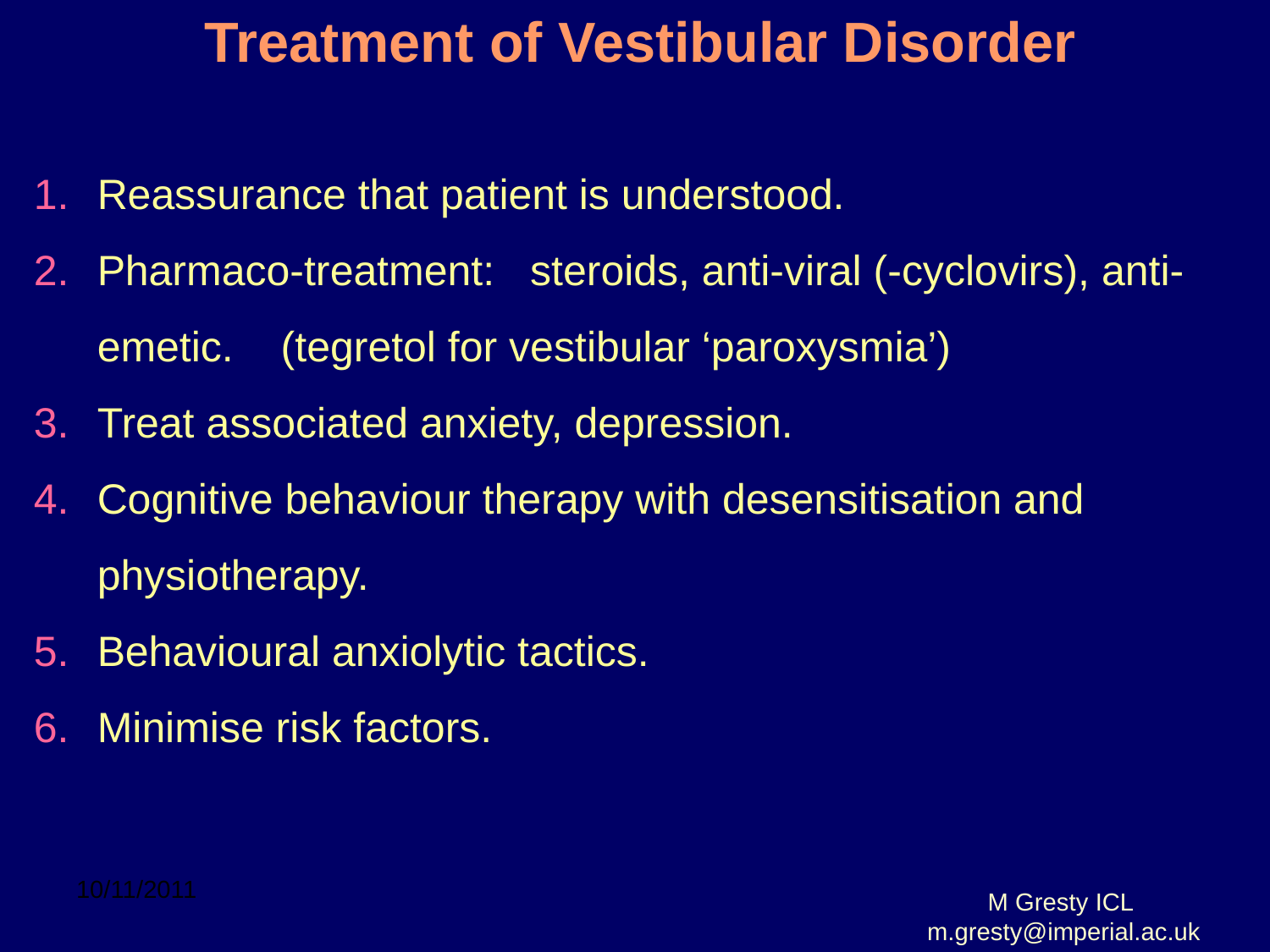

Treatment of Vestibular Disorder

Reassurance that patient is understood.
Pharmaco-treatment:   steroids, anti-viral (-cyclovirs), anti-emetic.    (tegretol for vestibular ‘paroxysmia’)
Treat associated anxiety, depression.
Cognitive behaviour therapy with desensitisation and physiotherapy.
Behavioural anxiolytic tactics.
Minimise risk factors.

10/11/2011
M Gresty ICL  m.gresty@imperial.ac.uk